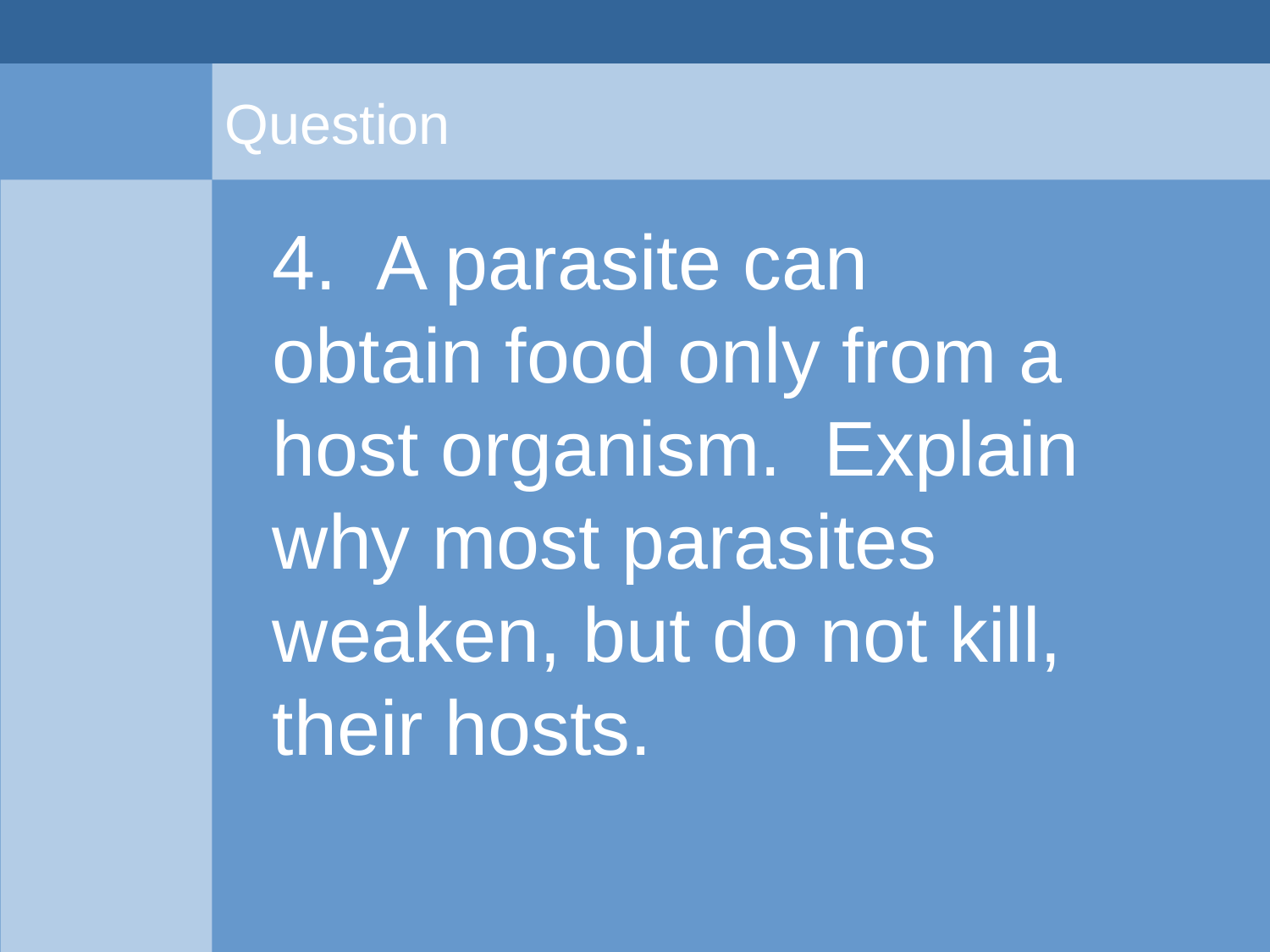

# Question
	4.  A parasite can obtain food only from a host organism.  Explain why most parasites weaken, but do not kill, their hosts.